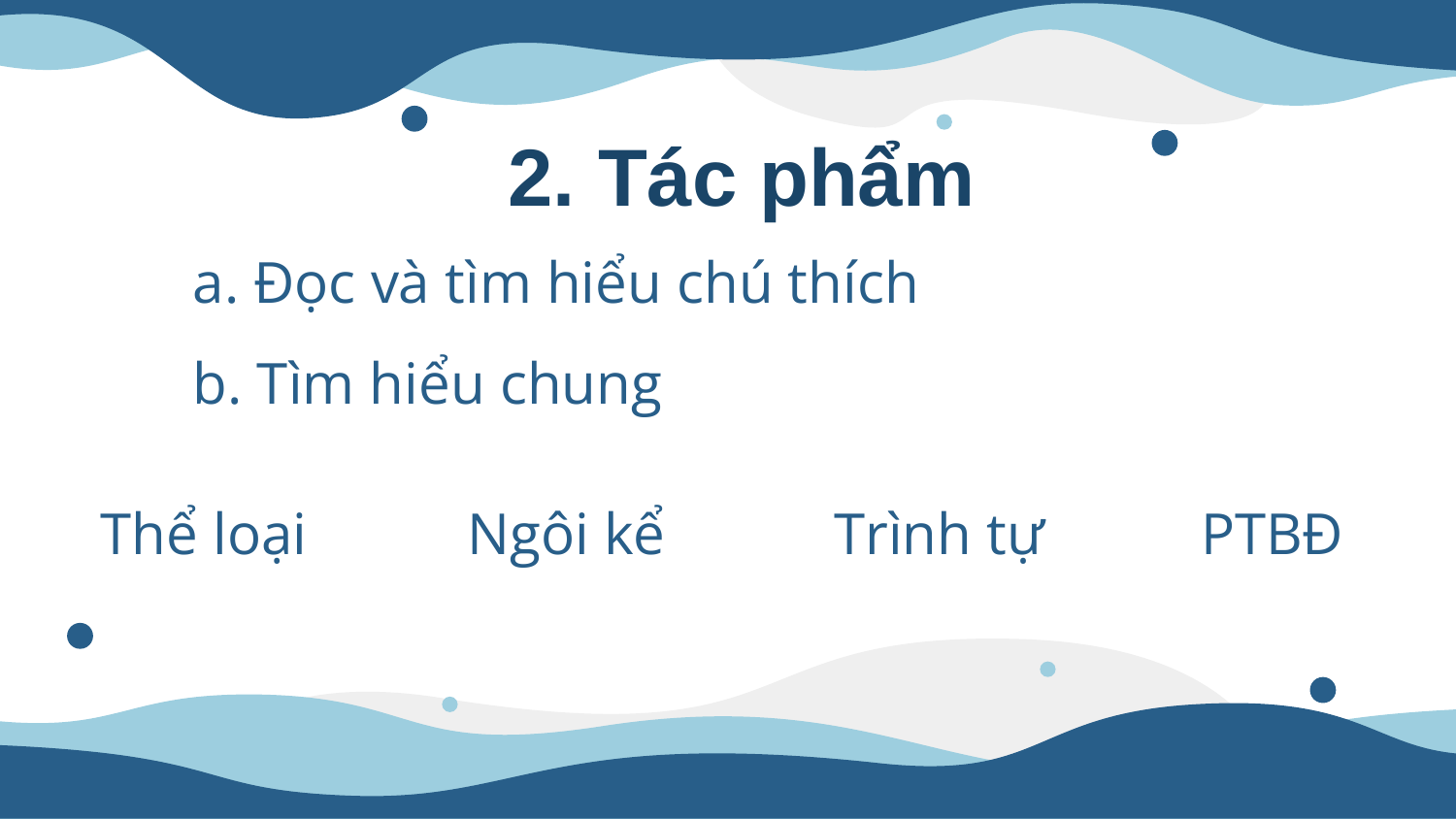

# 2. Tác phẩm
a. Đọc và tìm hiểu chú thích
b. Tìm hiểu chung
Thể loại
Ngôi kể
Trình tự
PTBĐ